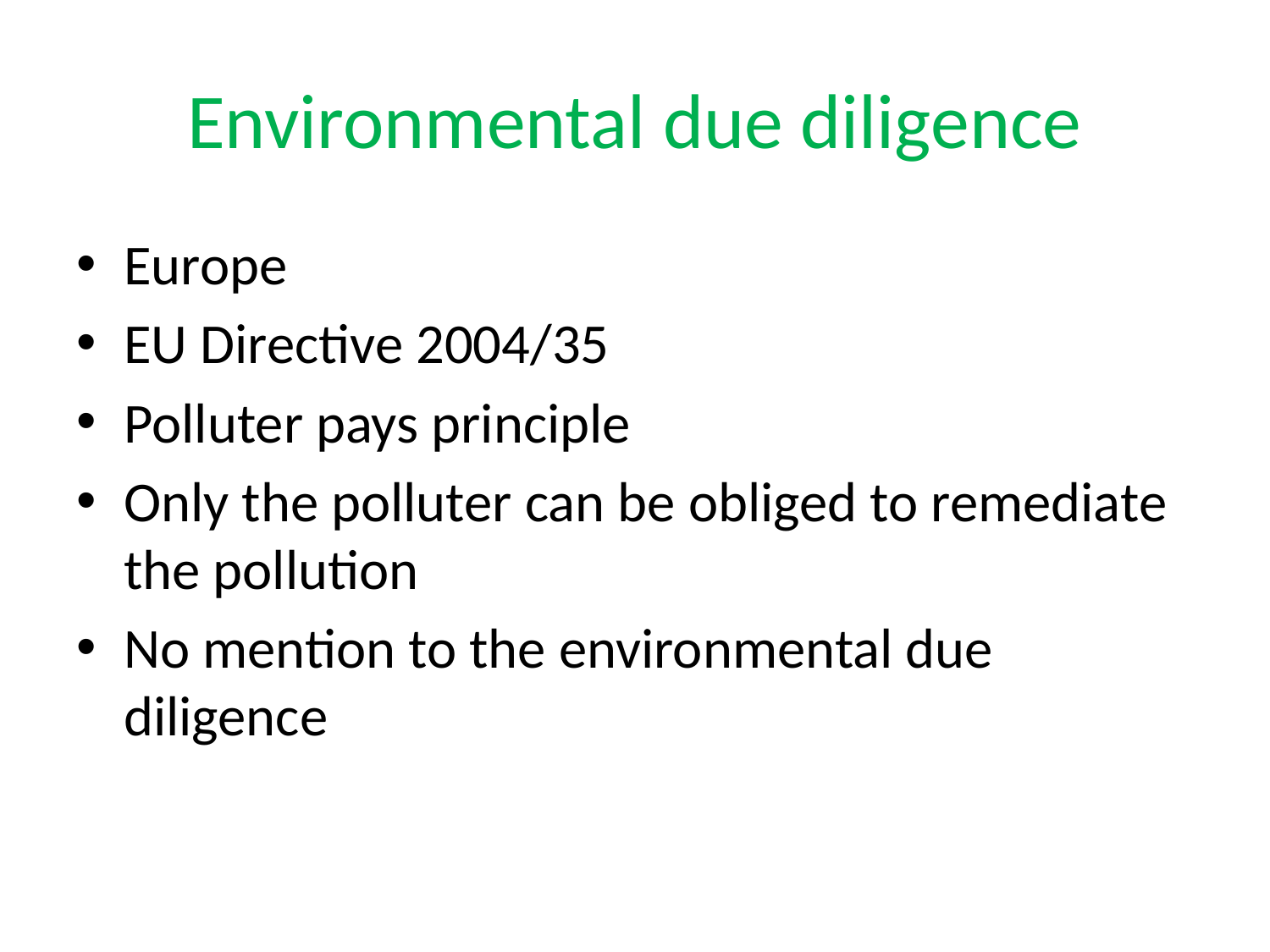

# Environmental due diligence
Europe
EU Directive 2004/35
Polluter pays principle
Only the polluter can be obliged to remediate the pollution
No mention to the environmental due diligence